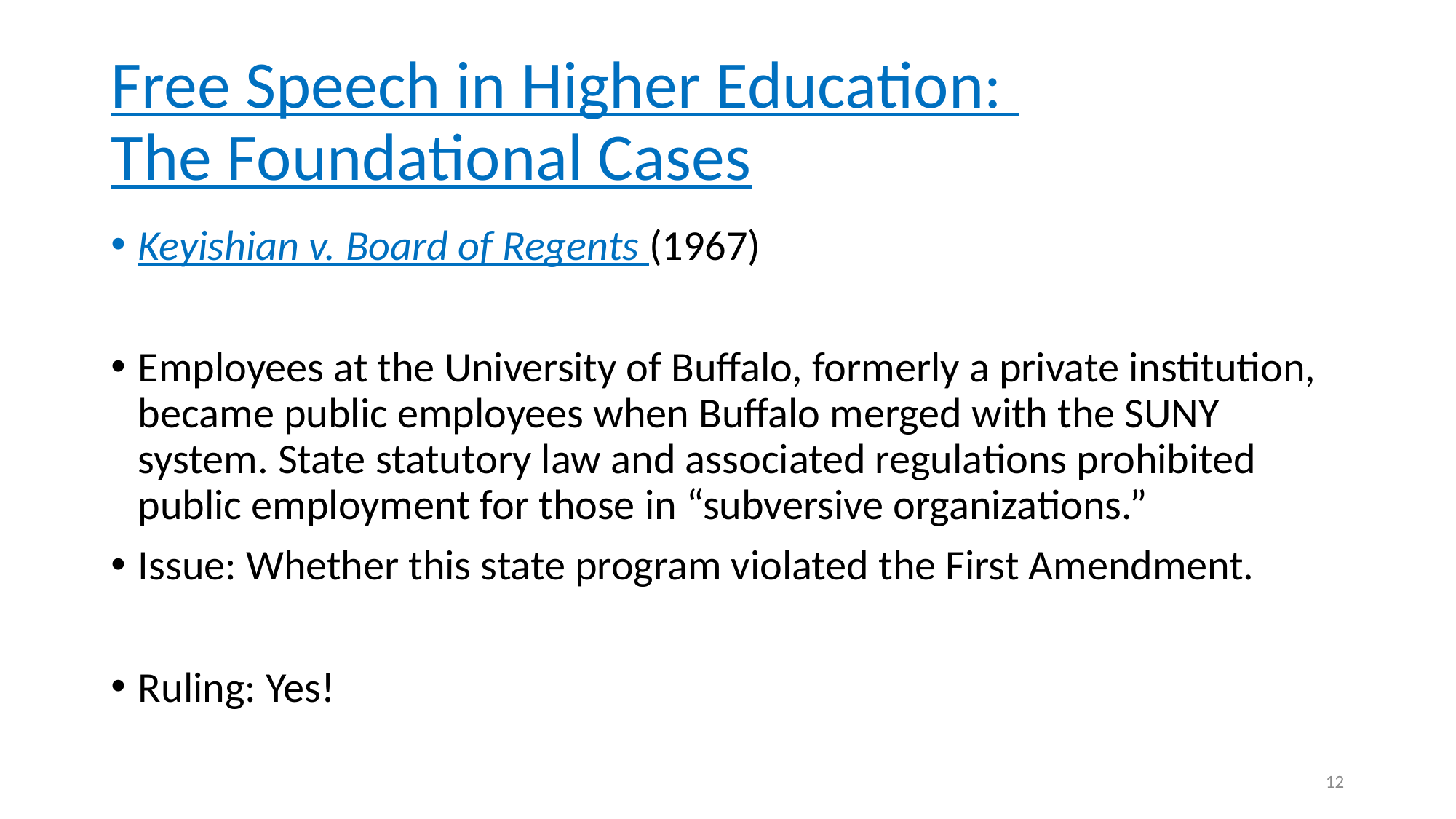

# Free Speech in Higher Education: The Foundational Cases
Keyishian v. Board of Regents (1967)

Employees at the University of Buffalo, formerly a private institution, became public employees when Buffalo merged with the SUNY system. State statutory law and associated regulations prohibited public employment for those in “subversive organizations.”
Issue: Whether this state program violated the First Amendment.

Ruling: Yes!

12